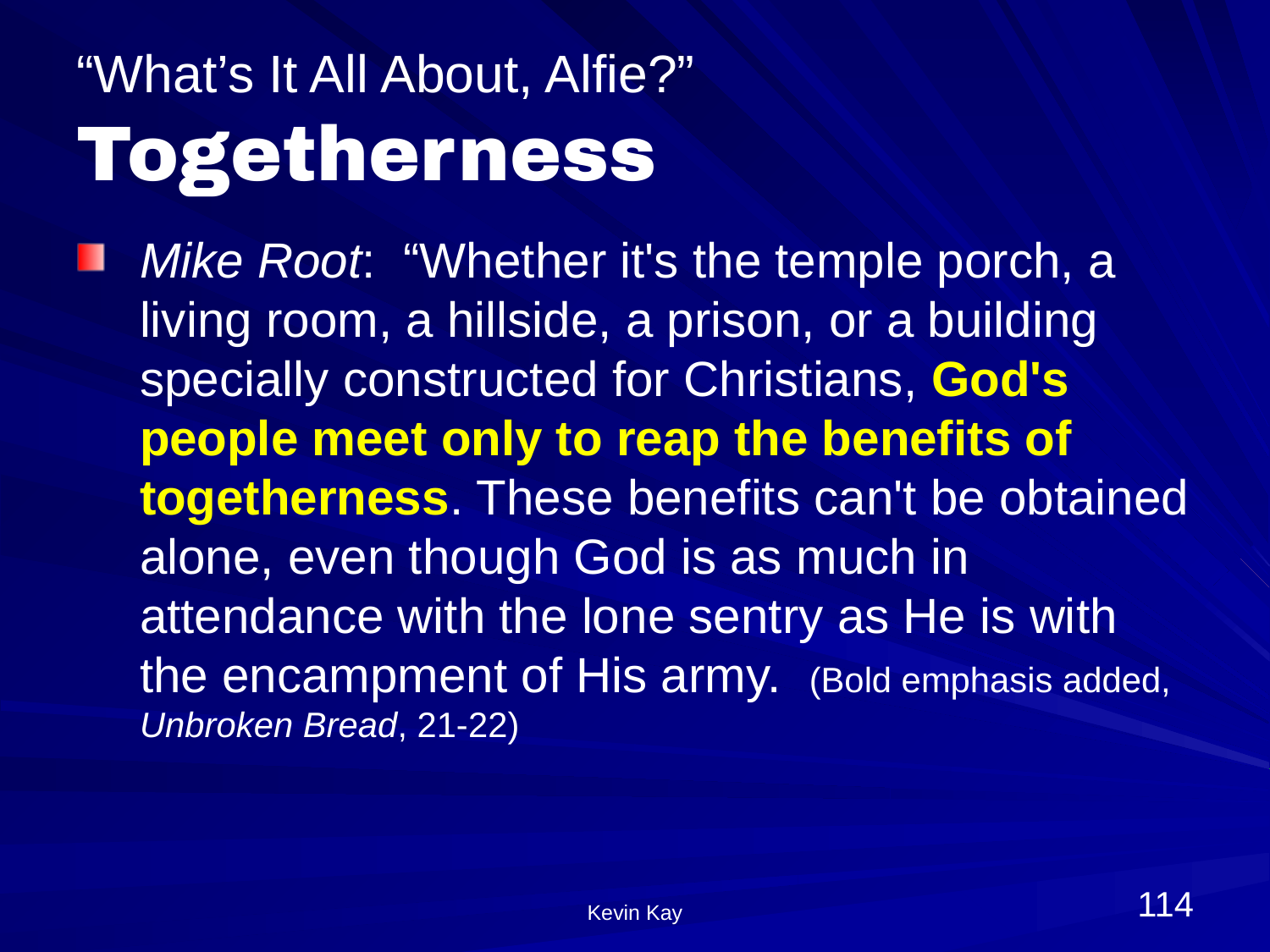

# “What’s It All About, Alfie?” Togetherness
Mike Root:  “Whether it's the temple porch, a living room, a hillside, a prison, or a building specially constructed for Christians, God's people meet only to reap the benefits of togetherness. These benefits can't be obtained alone, even though God is as much in attendance with the lone sentry as He is with the encampment of His army.  (Bold emphasis added, Unbroken Bread, 21-22)
114
Kevin Kay